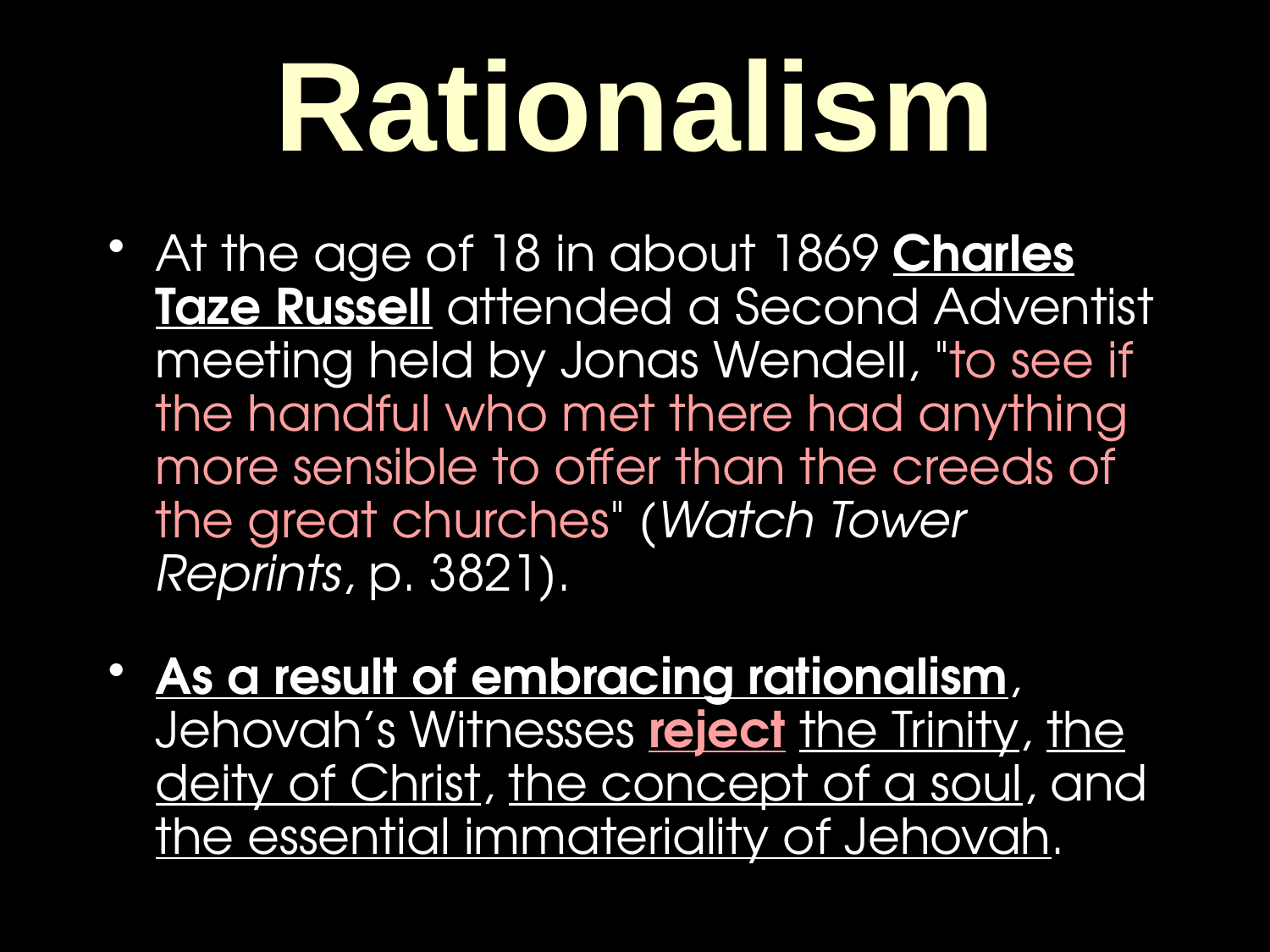

# Rationalism
At the age of 18 in about 1869 Charles Taze Russell attended a Second Adventist meeting held by Jonas Wendell, "to see if the handful who met there had anything more sensible to offer than the creeds of the great churches" (Watch Tower Reprints, p. 3821).

As a result of embracing rationalism, Jehovah’s Witnesses reject the Trinity, the deity of Christ, the concept of a soul, and the essential immateriality of Jehovah.